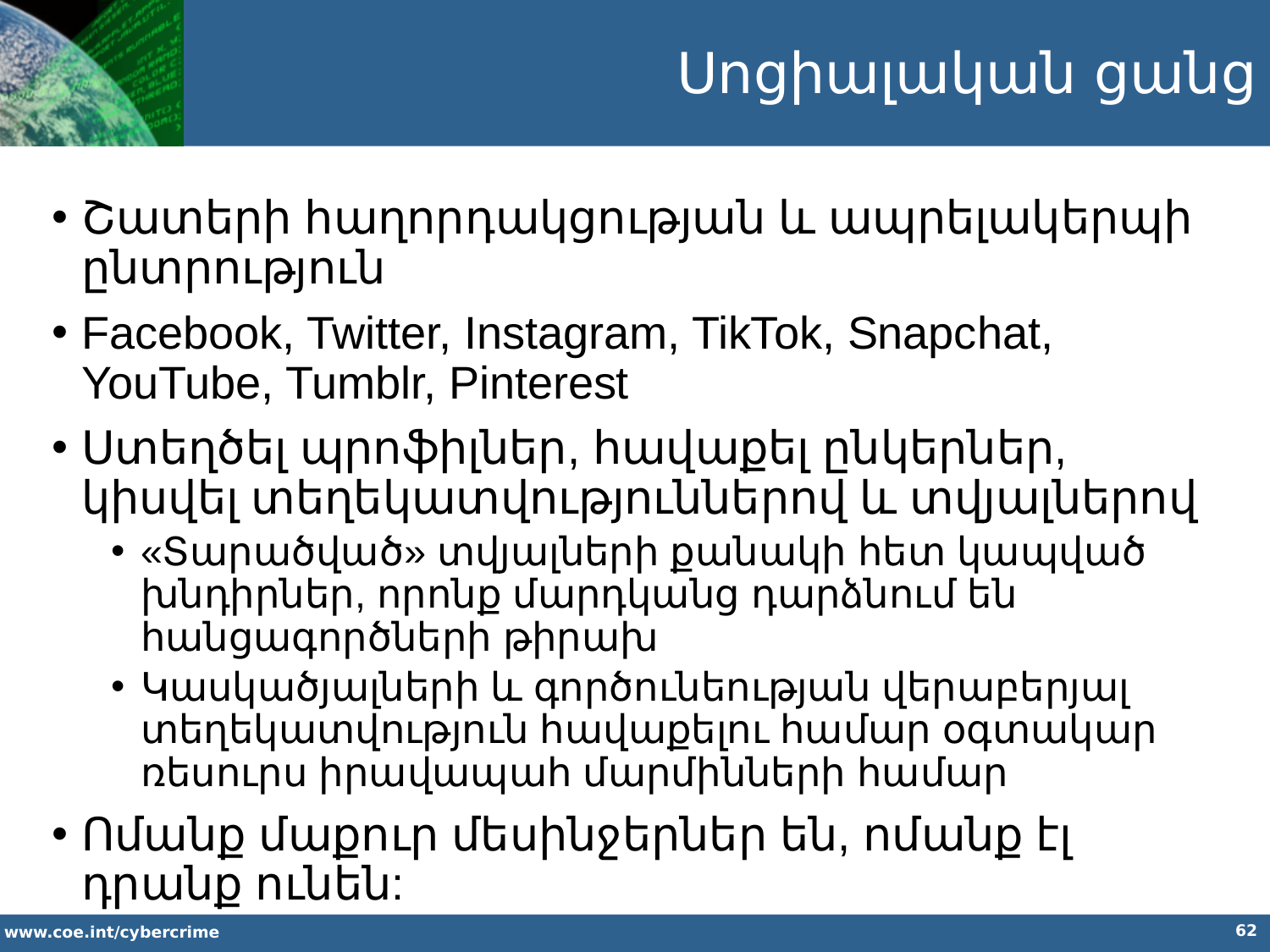

Սոցիալական ցանց
Շատերի հաղորդակցության և ապրելակերպի ընտրություն
Facebook, Twitter, Instagram, TikTok, Snapchat, YouTube, Tumblr, Pinterest
Ստեղծել պրոֆիլներ, հավաքել ընկերներ, կիսվել տեղեկատվություններով և տվյալներով
«Տարածված» տվյալների քանակի հետ կապված խնդիրներ, որոնք մարդկանց դարձնում են հանցագործների թիրախ
Կասկածյալների և գործունեության վերաբերյալ տեղեկատվություն հավաքելու համար օգտակար ռեսուրս իրավապահ մարմինների համար
Ոմանք մաքուր մեսինջերներ են, ոմանք էլ դրանք ունեն: